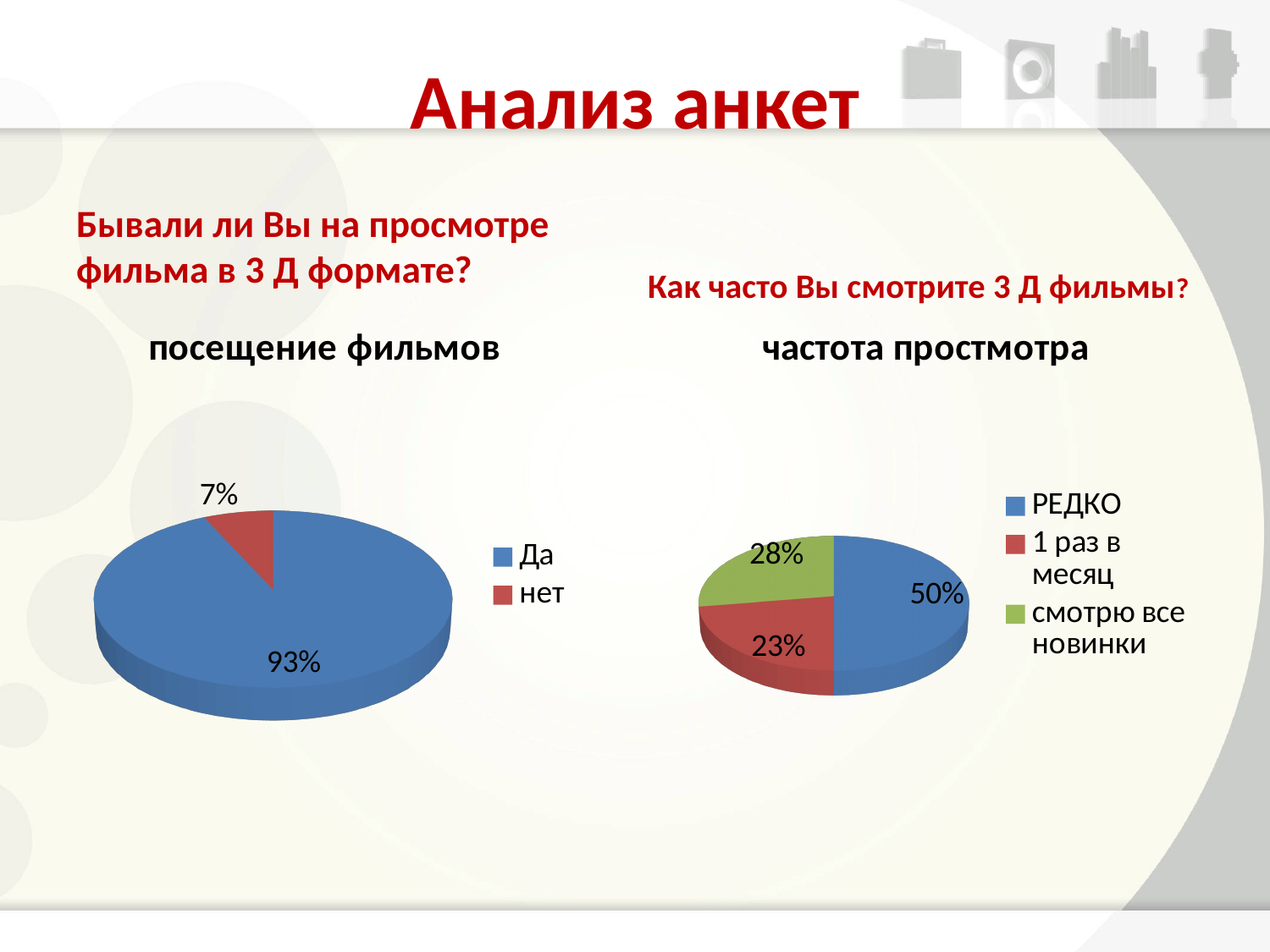

# Анализ анкет
Бывали ли Вы на просмотре фильма в 3 Д формате?

Как часто Вы смотрите 3 Д фильмы?

[unsupported chart]

[unsupported chart]